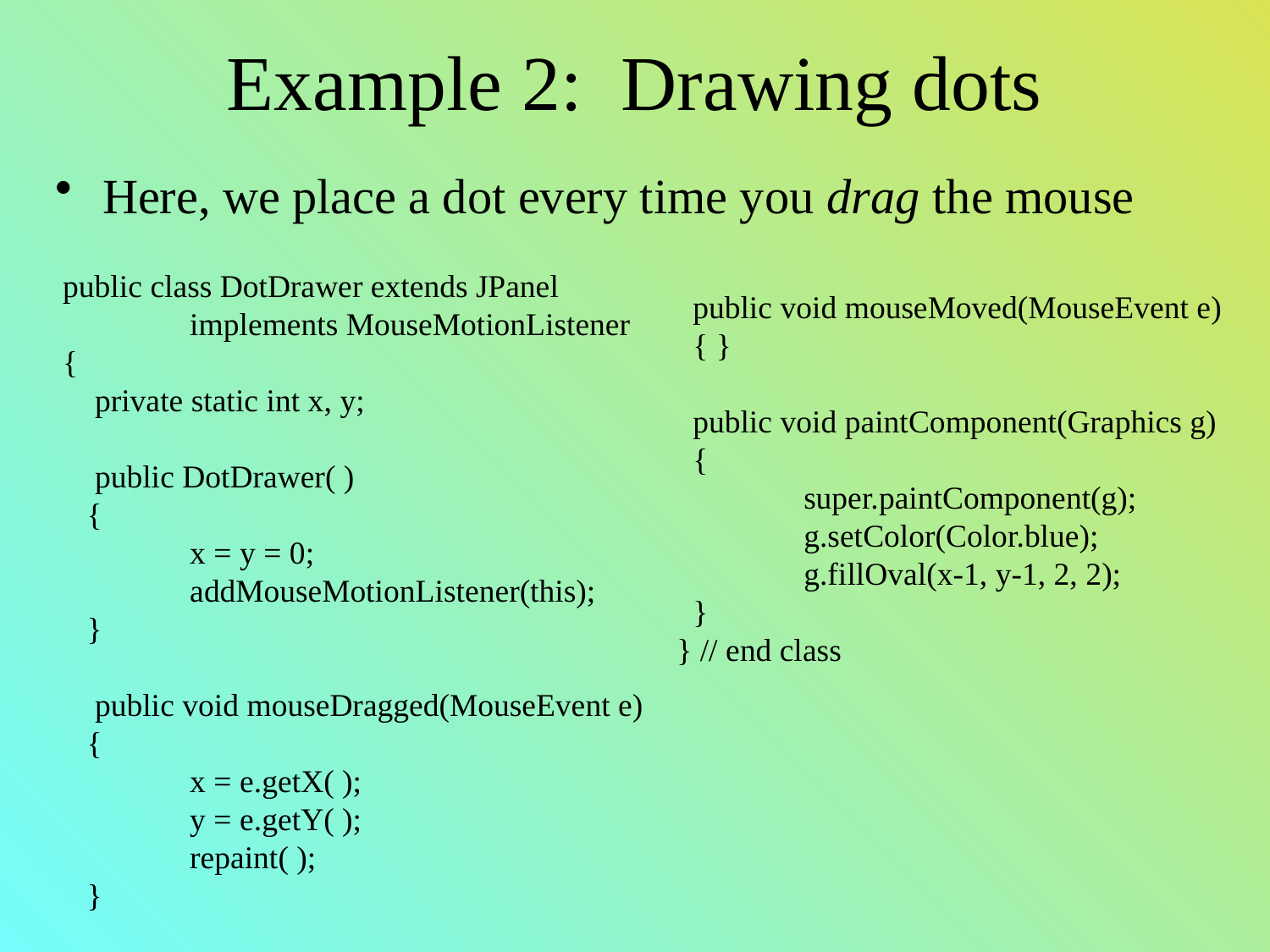

# Example 2:  Drawing dots
Here, we place a dot every time you drag the mouse
public class DotDrawer extends JPanel
	implements MouseMotionListener
{
    private static int x, y;

    public DotDrawer( )
   {
	x = y = 0;
	addMouseMotionListener(this);
   }

    public void mouseDragged(MouseEvent e)
   {
      	x = e.getX( );
	y = e.getY( );
	repaint( );
   }
  public void mouseMoved(MouseEvent e)
  { }

  public void paintComponent(Graphics g)
  {
  	super.paintComponent(g);
	g.setColor(Color.blue);
	g.fillOval(x-1, y-1, 2, 2);
  }
} // end class